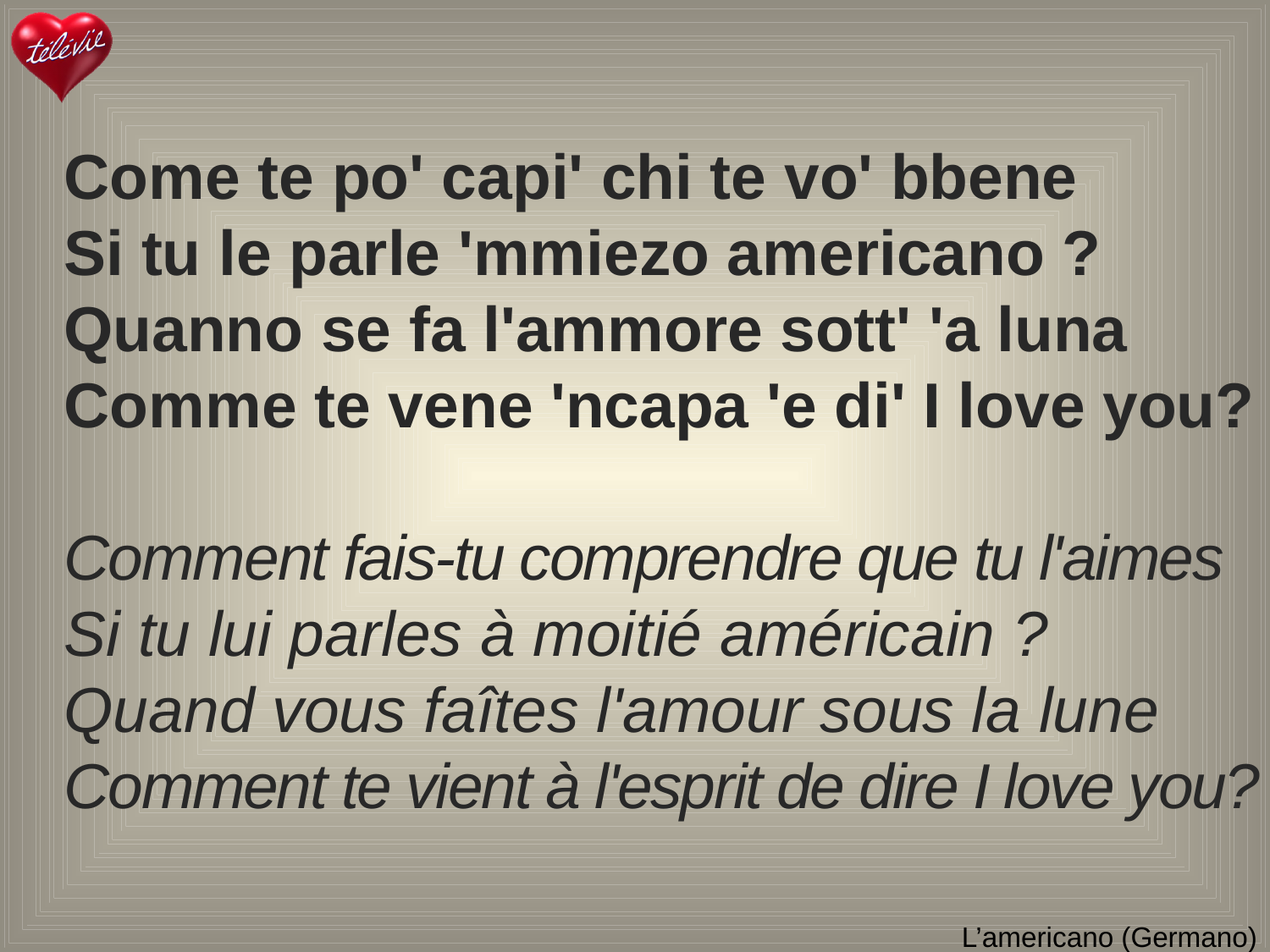

Come te po' capi' chi te vo' bbene
Si tu le parle 'mmiezo americano ?
Quanno se fa l'ammore sott' 'a luna
Comme te vene 'ncapa 'e di' I love you?

Comment fais-tu comprendre que tu l'aimes
Si tu lui parles à moitié américain ?
Quand vous faîtes l'amour sous la lune
Comment te vient à l'esprit de dire I love you?
# L’americano (Germano)